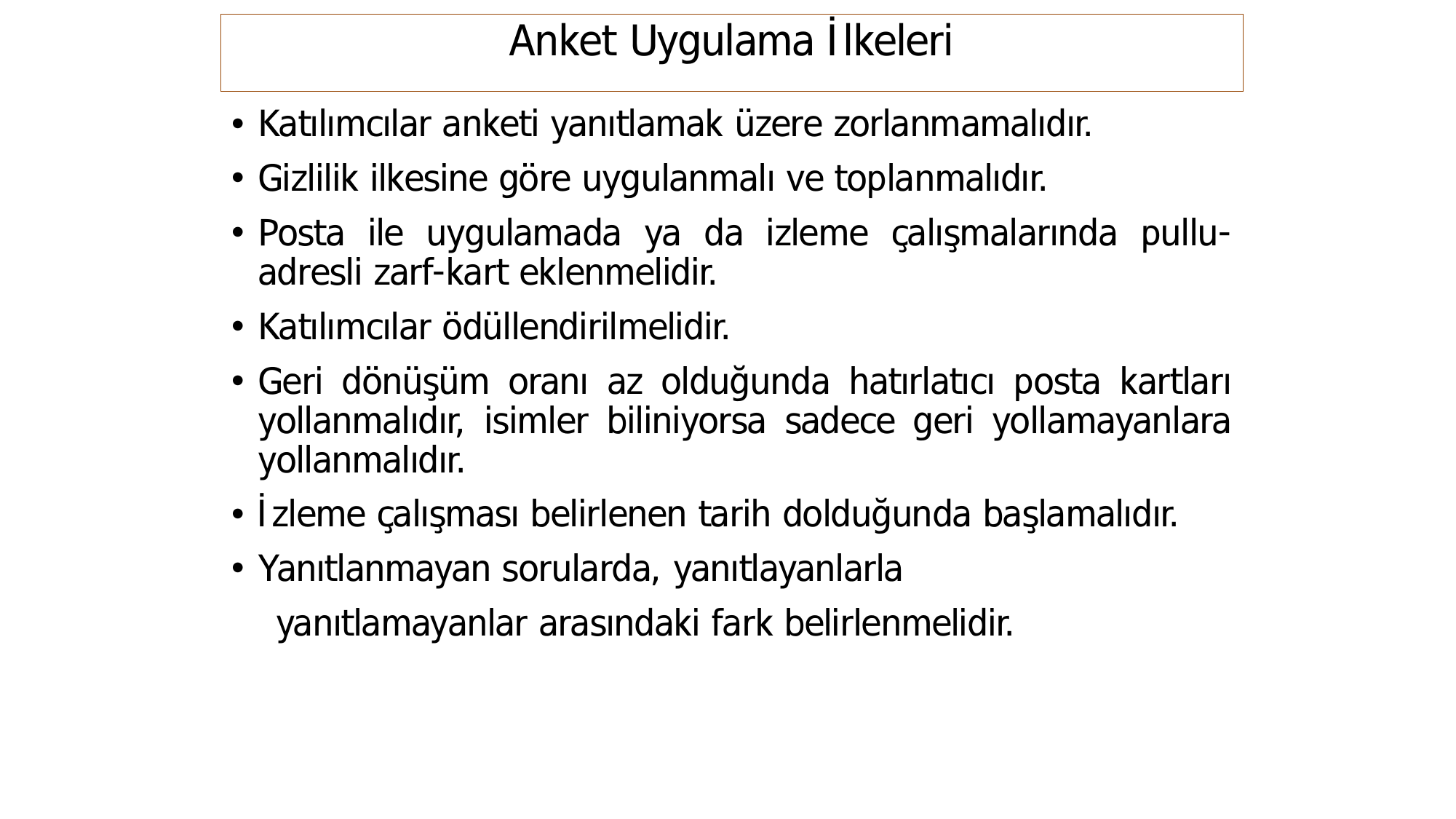

Anket Uygulama İlkeleri
Katılımcılar anketi yanıtlamak üzere zorlanmamalıdır.
Gizlilik ilkesine göre uygulanmalı ve toplanmalıdır.
Posta ile uygulamada ya da izleme çalışmalarında pullu-adresli zarf-kart eklenmelidir.
Katılımcılar ödüllendirilmelidir.
Geri dönüşüm oranı az olduğunda hatırlatıcı posta kartları yollanmalıdır, isimler biliniyorsa sadece geri yollamayanlara yollanmalıdır.
İzleme çalışması belirlenen tarih dolduğunda başlamalıdır.
Yanıtlanmayan sorularda, yanıtlayanlarla
    yanıtlamayanlar arasındaki fark belirlenmelidir.